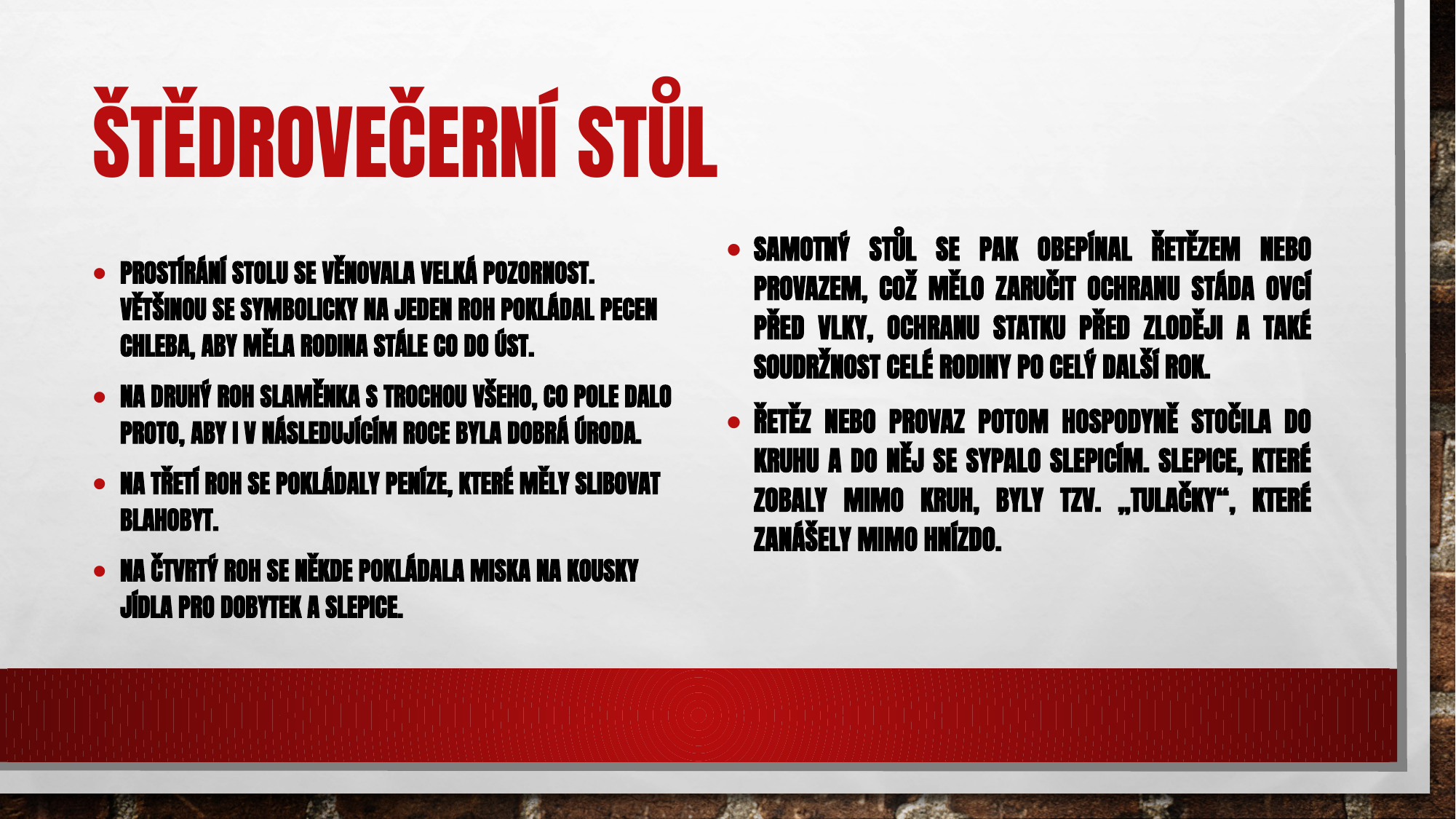

# Štědrovečerní stůl
Samotný stůl se pak obepínal řetězem nebo provazem, což mělo zaručit ochranu stáda ovcí před vlky, ochranu statku před zloději a také soudržnost celé rodiny po celý další rok.
Řetěz nebo provaz potom hospodyně stočila do kruhu a do něj se sypalo slepicím. Slepice, které zobaly mimo kruh, byly tzv. „tulačky“, které zanášely mimo hnízdo.

Prostírání stolu se věnovala velká pozornost. Většinou se symbolicky na jeden roh pokládal pecen chleba, aby měla rodina stále co do úst.
Na druhý roh slaměnka s trochou všeho, co pole dalo proto, aby i v následujícím roce byla dobrá úroda.
Na třetí roh se pokládaly peníze, které měly slibovat blahobyt.
Na čtvrtý roh se někde pokládala miska na kousky jídla pro dobytek a slepice.